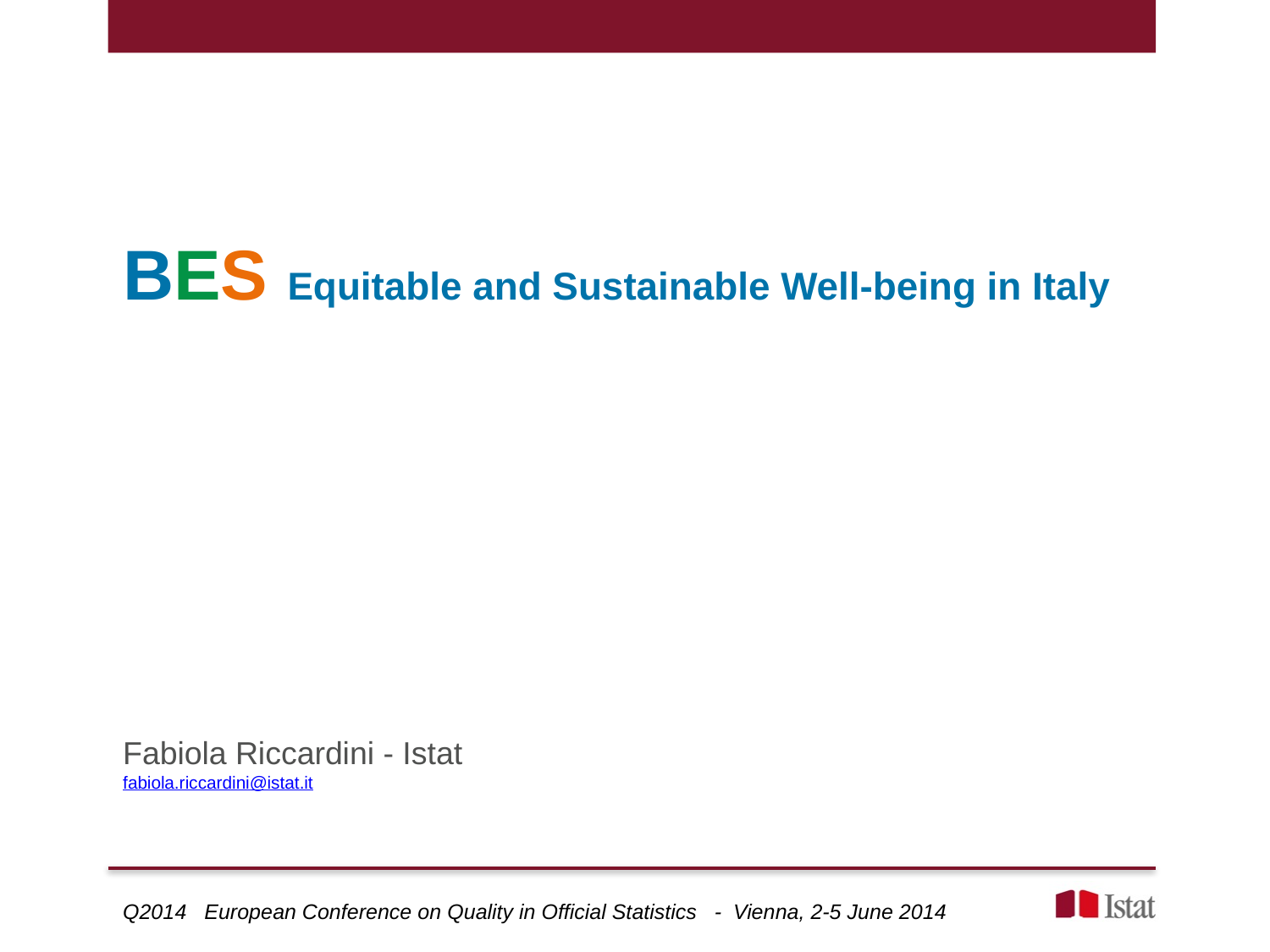

BES Equitable and Sustainable Well-being in Italy

Fabiola Riccardini - Istat
fabiola.riccardini@istat.it

Q2014   European Conference on Quality in Official Statistics   -  Vienna, 2-5 June 2014